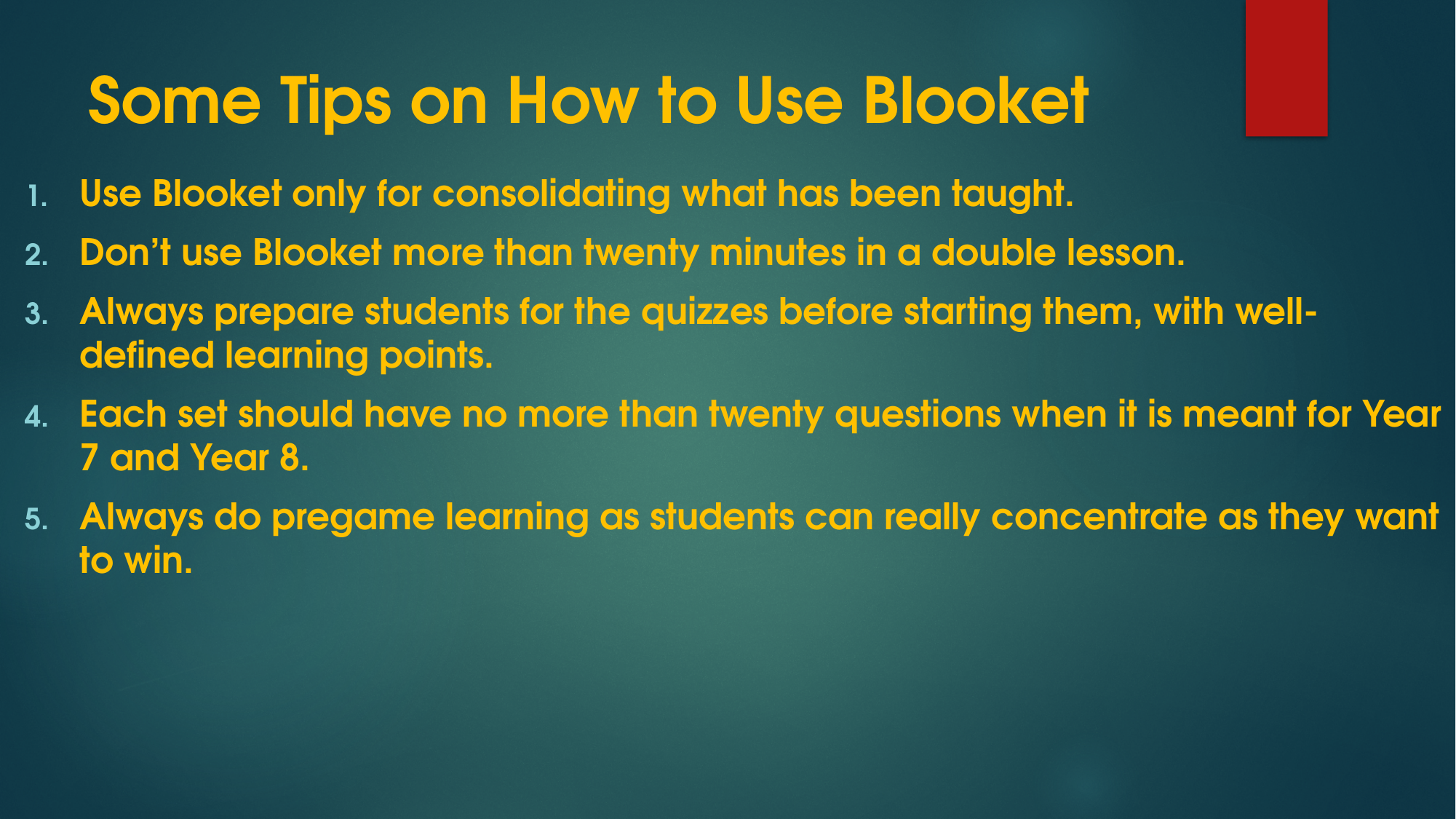

# Some Tips on How to Use Blooket
Use Blooket only for consolidating what has been taught.
Don’t use Blooket more than twenty minutes in a double lesson.
Always prepare students for the quizzes before starting them, with well-defined learning points.
Each set should have no more than twenty questions when it is meant for Year 7 and Year 8.
Always do pregame learning as students can really concentrate as they want to win.